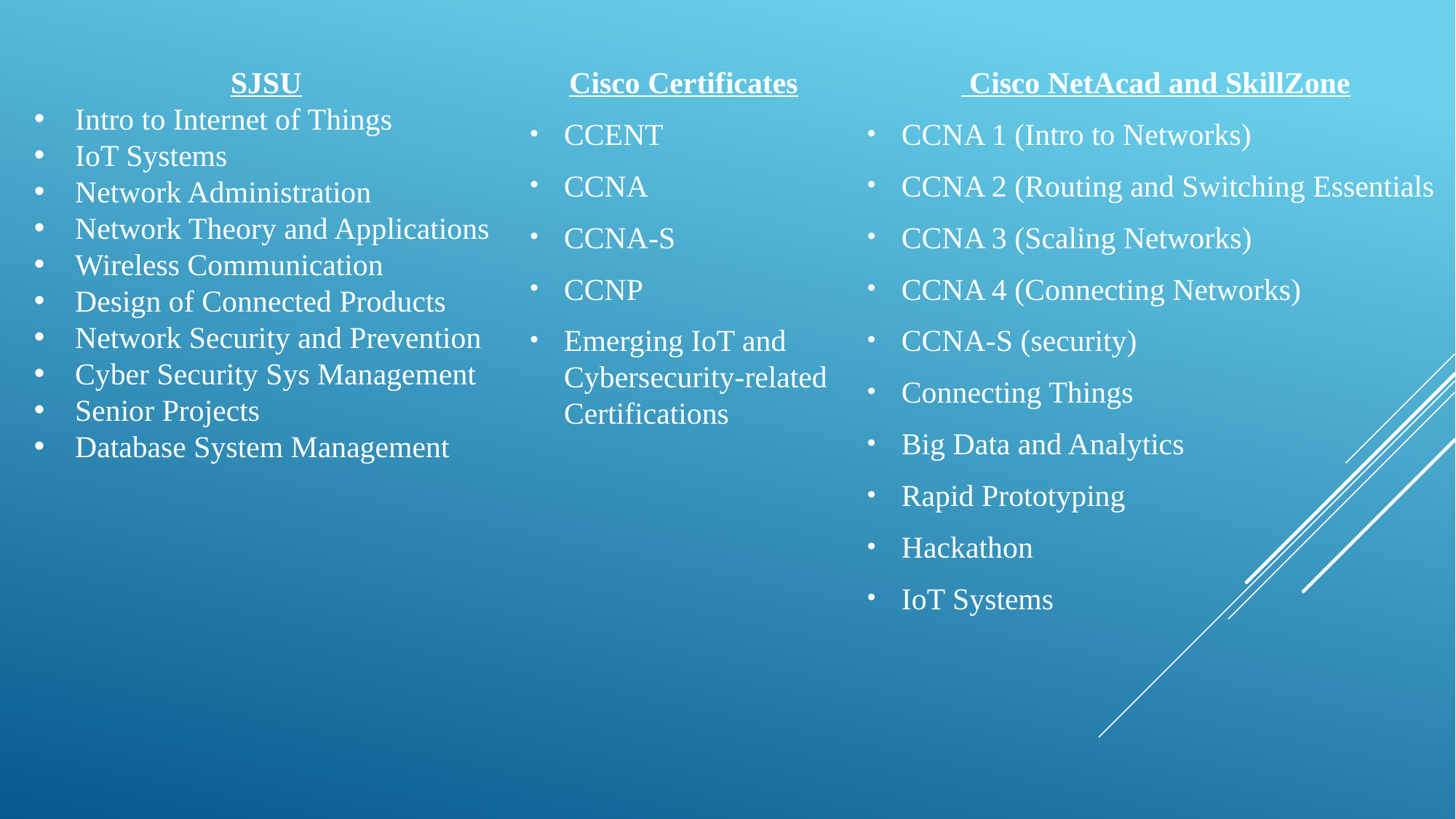

Cisco Certificates
CCENT
CCNA
CCNA-S
CCNP
Emerging IoT and Cybersecurity-related Certifications

 Cisco NetAcad and SkillZone
CCNA 1 (Intro to Networks)
CCNA 2 (Routing and Switching Essentials
CCNA 3 (Scaling Networks)
CCNA 4 (Connecting Networks)
CCNA-S (security)
Connecting Things
Big Data and Analytics
Rapid Prototyping
Hackathon
IoT Systems
SJSU
Intro to Internet of Things
IoT Systems
Network Administration
Network Theory and Applications
Wireless Communication
Design of Connected Products
Network Security and Prevention
Cyber Security Sys Management
Senior Projects
Database System Management